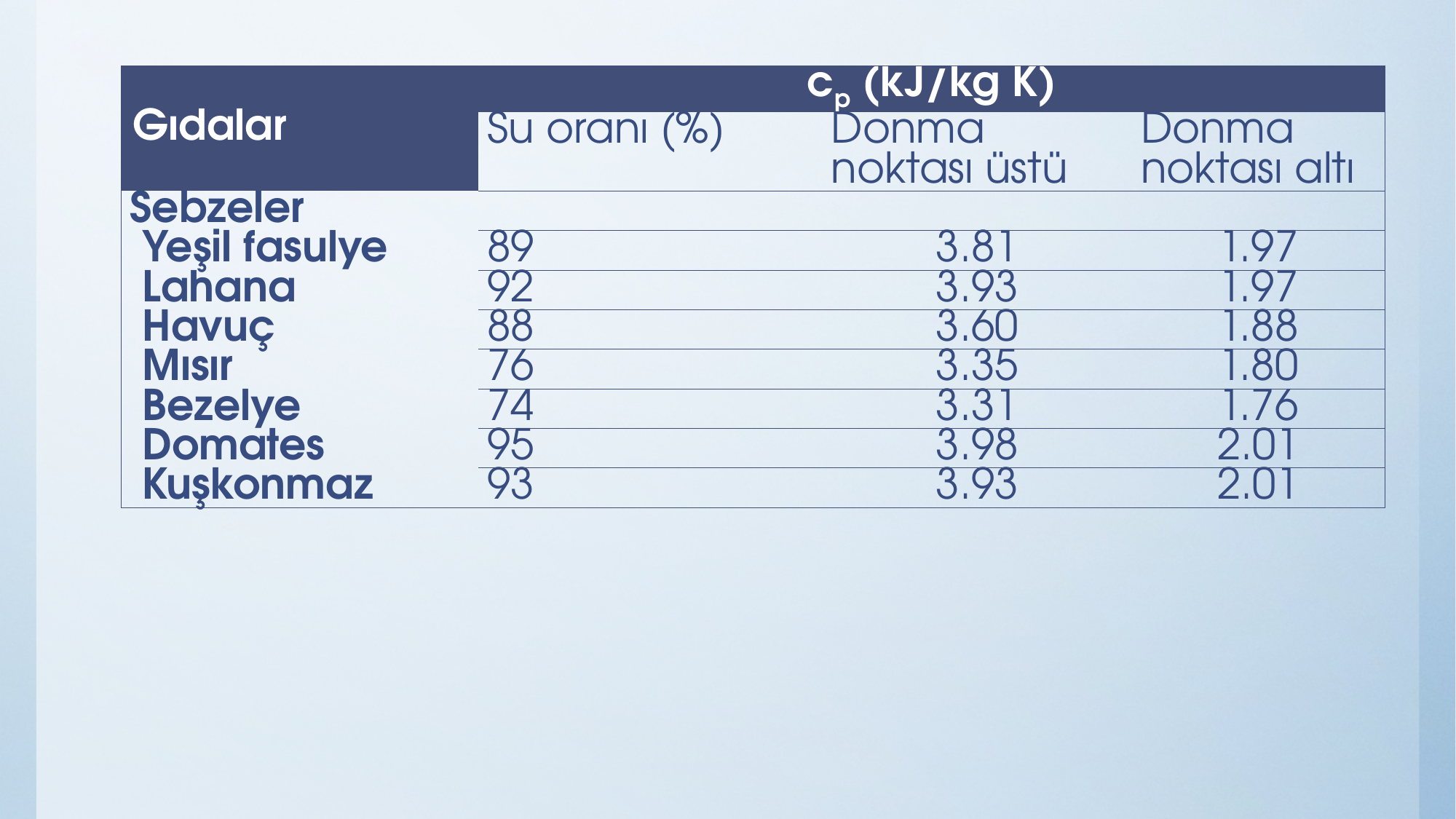

| Gıdalar | cp (kJ/kg K) |  |  |
| --- | --- | --- | --- |
|  | Su oranı (%) | Donma noktası üstü | Donma noktası altı |
| Sebzeler |  |  |  |
| Yeşil fasulye | 89 | 3.81 | 1.97 |
| Lahana | 92 | 3.93 | 1.97 |
| Havuç | 88 | 3.60 | 1.88 |
| Mısır | 76 | 3.35 | 1.80 |
| Bezelye | 74 | 3.31 | 1.76 |
| Domates | 95 | 3.98 | 2.01 |
| Kuşkonmaz | 93 | 3.93 | 2.01 |